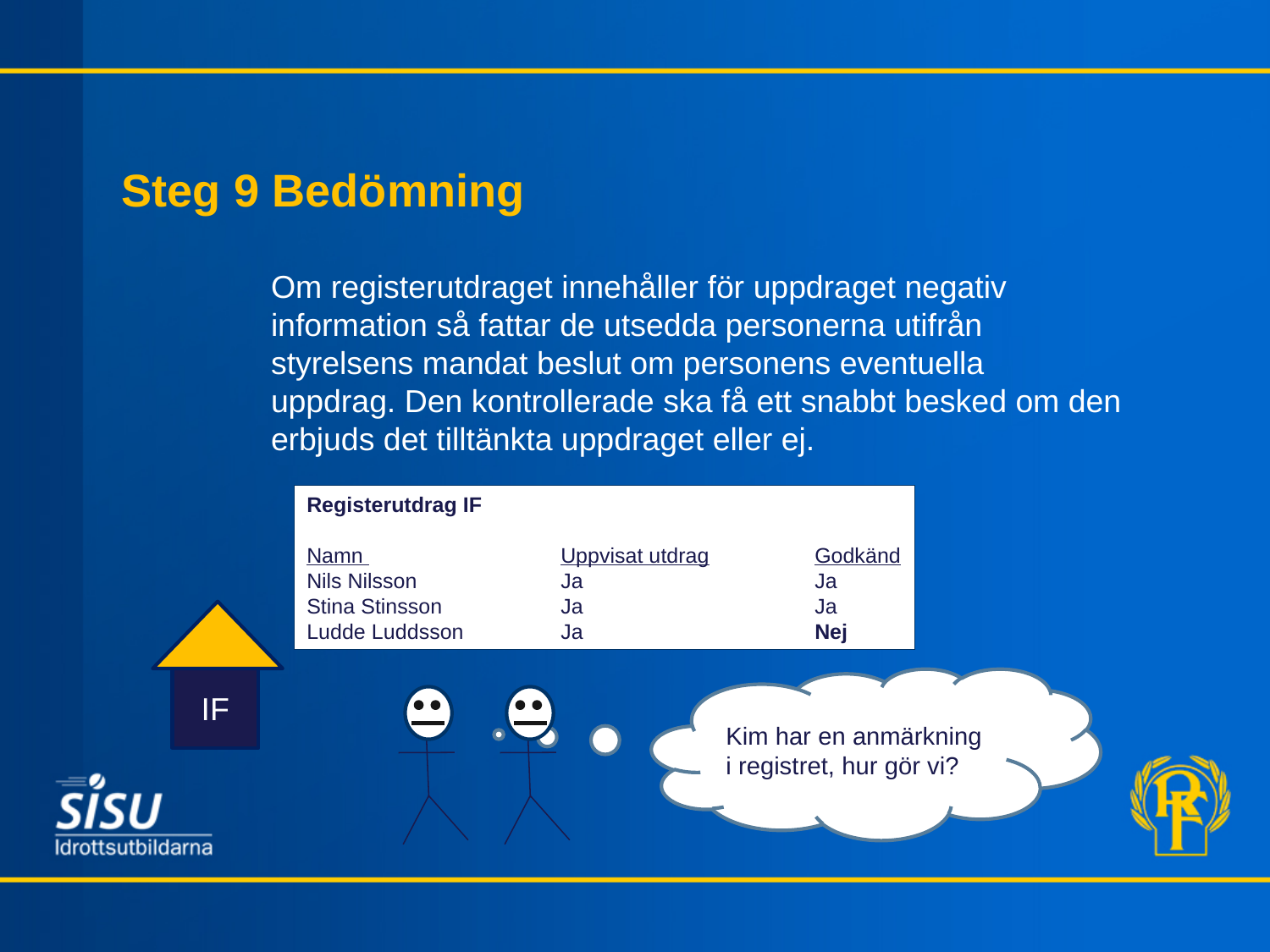

# Steg 9 Bedömning
Om registerutdraget innehåller för uppdraget negativ information så fattar de utsedda personerna utifrån styrelsens mandat beslut om personens eventuella
uppdrag. Den kontrollerade ska få ett snabbt besked om den erbjuds det tilltänkta uppdraget eller ej.
Registerutdrag IF

Namn 		Uppvisat utdrag	Godkänd
Nils Nilsson		Ja		Ja
Stina Stinsson	Ja		Ja
Ludde Luddsson	Ja		Nej

IF
Kim har en anmärkning i registret, hur gör vi?